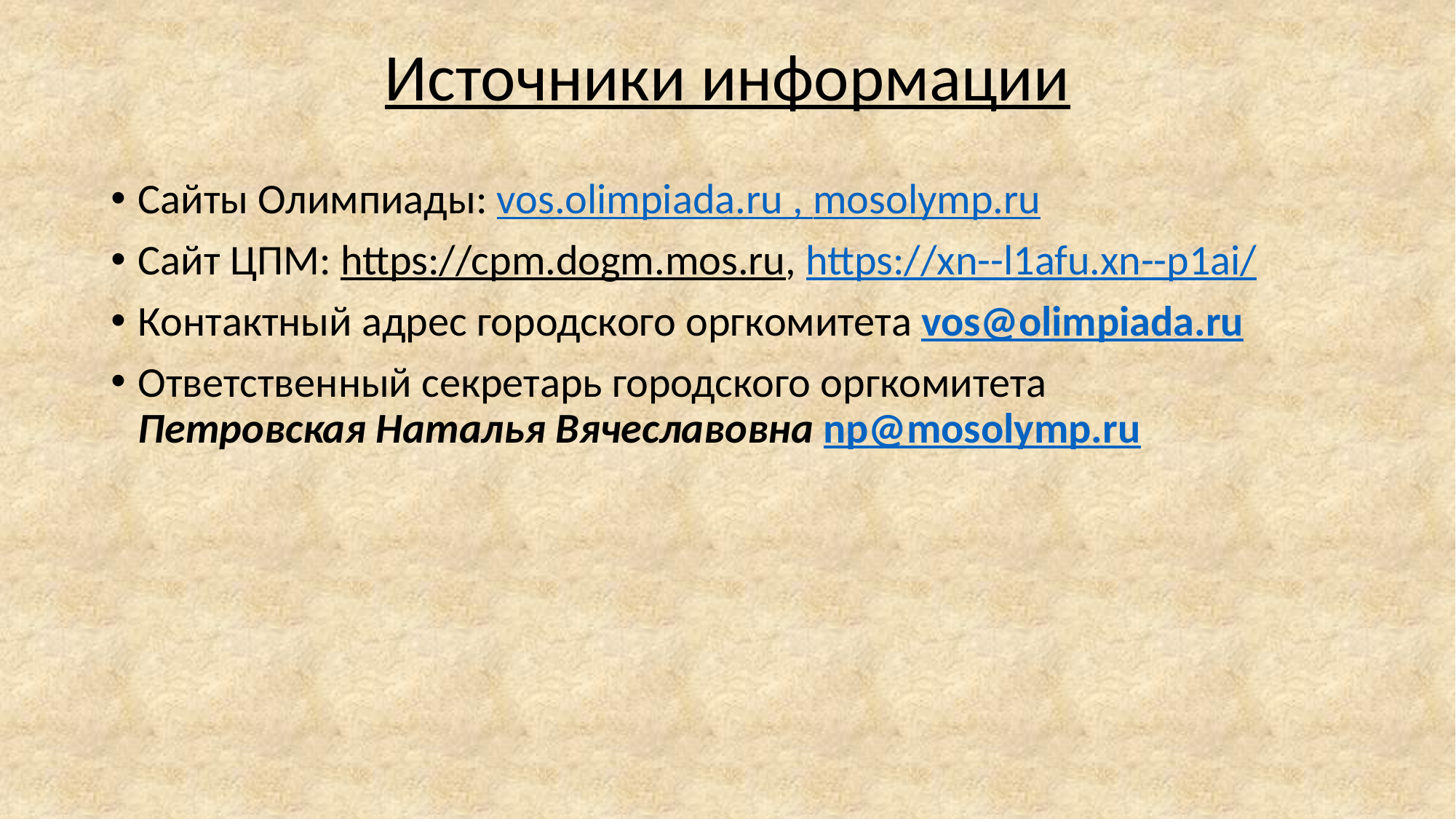

# Источники информации
Сайты Олимпиады: vos.olimpiada.ru , mosolymp.ru
Сайт ЦПМ: https://cpm.dogm.mos.ru, https://xn--l1afu.xn--p1ai/
Контактный адрес городского оргкомитета vos@olimpiada.ru
Ответственный секретарь городского оргкомитета
Петровская Наталья Вячеславовна np@mosolymp.ru